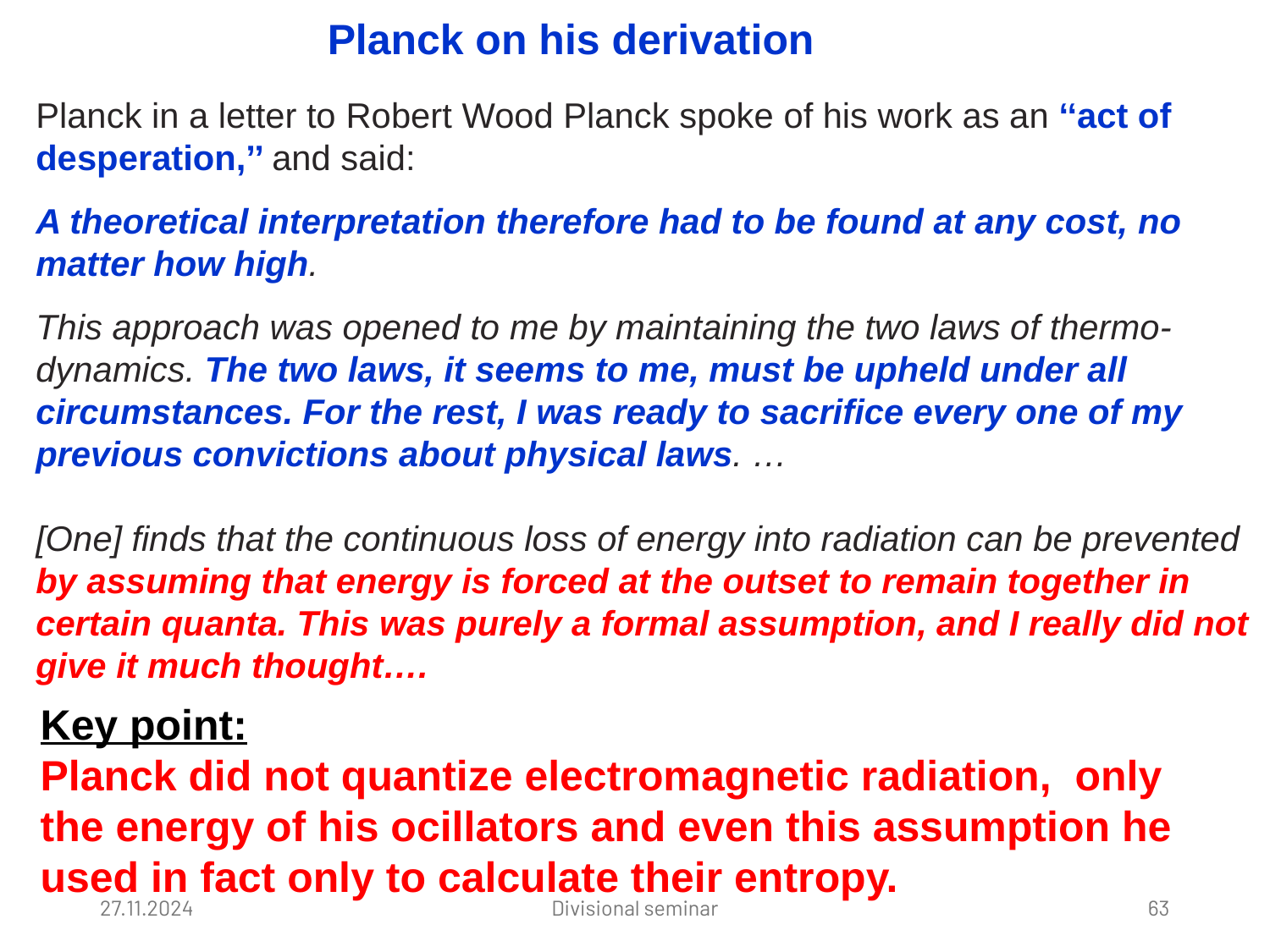

Planck on his derivation
Planck in a letter to Robert Wood Planck spoke of his work as an ‘‘act of desperation,’’ and said:

A theoretical interpretation therefore had to be found at any cost, no matter how high.

This approach was opened to me by maintaining the two laws of thermo-dynamics. The two laws, it seems to me, must be upheld under all circumstances. For the rest, I was ready to sacrifice every one of my previous convictions about physical laws. …

[One] finds that the continuous loss of energy into radiation can be prevented by assuming that energy is forced at the outset to remain together in certain quanta. This was purely a formal assumption, and I really did not give it much thought….
Key point:
Planck did not quantize electromagnetic radiation,  only
the energy of his ocillators and even this assumption he
used in fact only to calculate their entropy.
27.11.2024
Divisional seminar
63